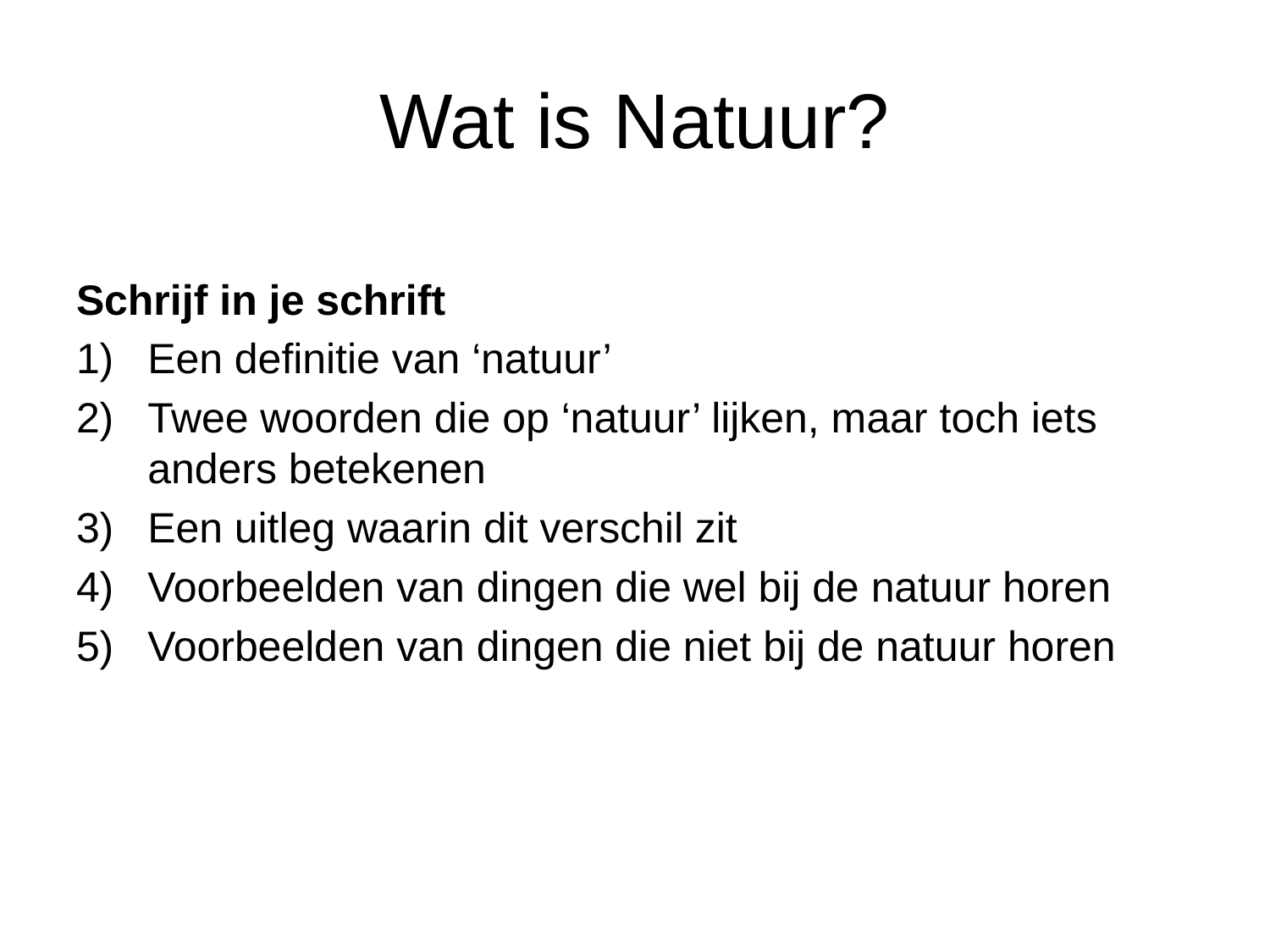

# Wat is Natuur?
Schrijf in je schrift
Een definitie van ‘natuur’
Twee woorden die op ‘natuur’ lijken, maar toch iets anders betekenen
Een uitleg waarin dit verschil zit
Voorbeelden van dingen die wel bij de natuur horen
Voorbeelden van dingen die niet bij de natuur horen